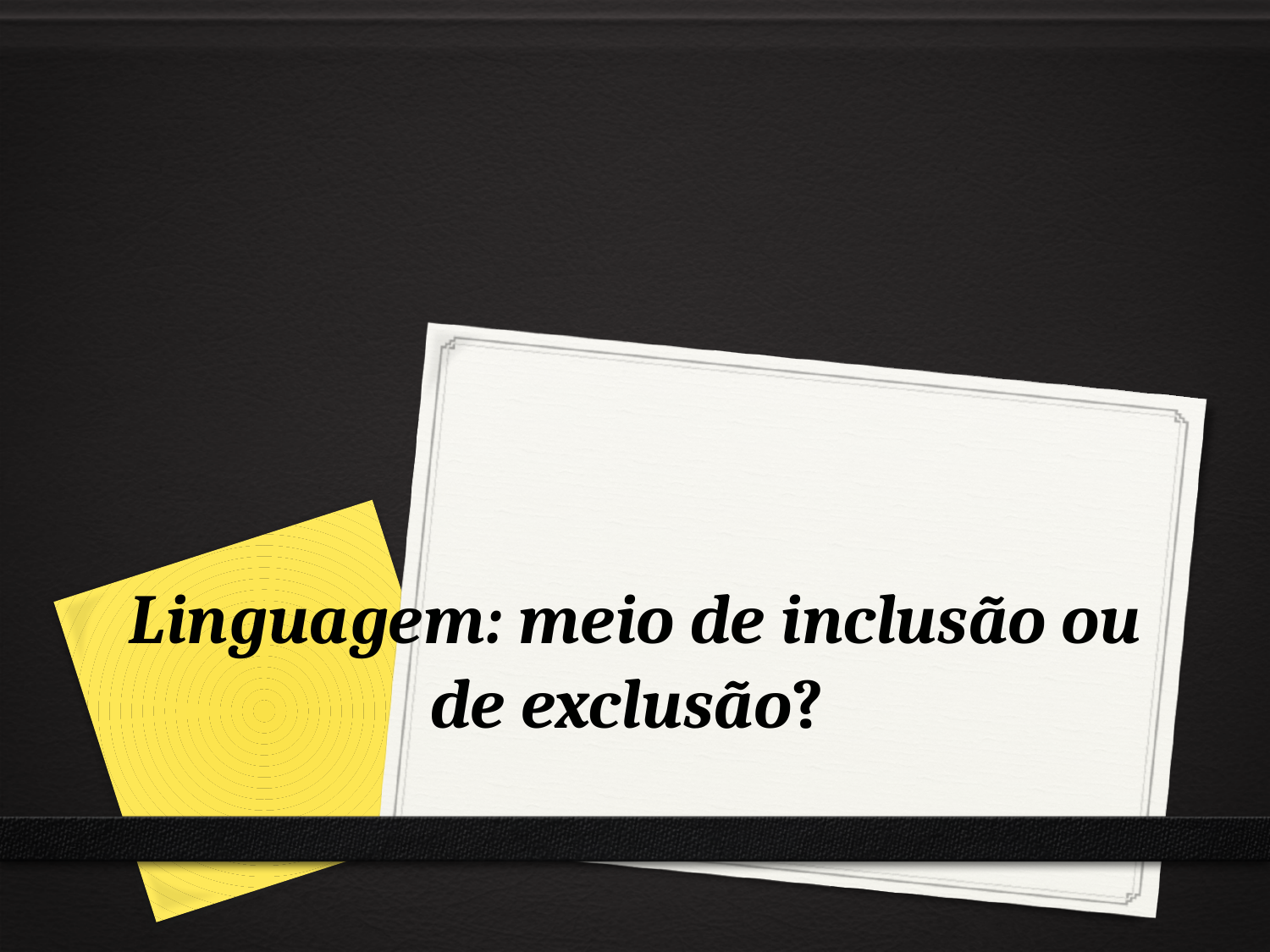

# Linguagem: meio de inclusão ou de exclusão?